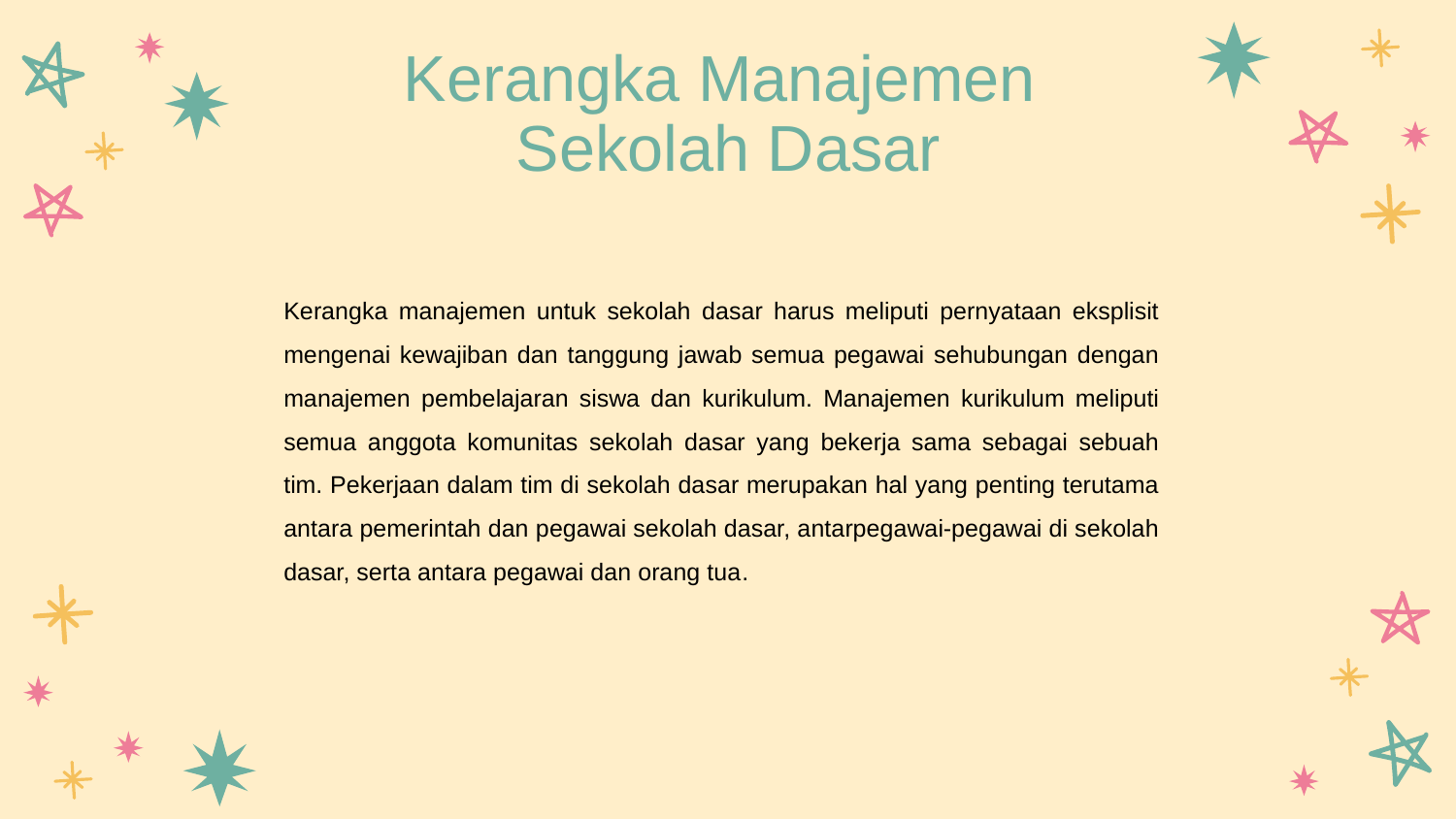

Kerangka Manajemen
Sekolah Dasar
Kerangka manajemen untuk sekolah dasar harus meliputi pernyataan eksplisit mengenai kewajiban dan tanggung jawab semua pegawai sehubungan dengan manajemen pembelajaran siswa dan kurikulum. Manajemen kurikulum meliputi semua anggota komunitas sekolah dasar yang bekerja sama sebagai sebuah tim. Pekerjaan dalam tim di sekolah dasar merupakan hal yang penting terutama antara pemerintah dan pegawai sekolah dasar, antarpegawai-pegawai di sekolah dasar, serta antara pegawai dan orang tua.